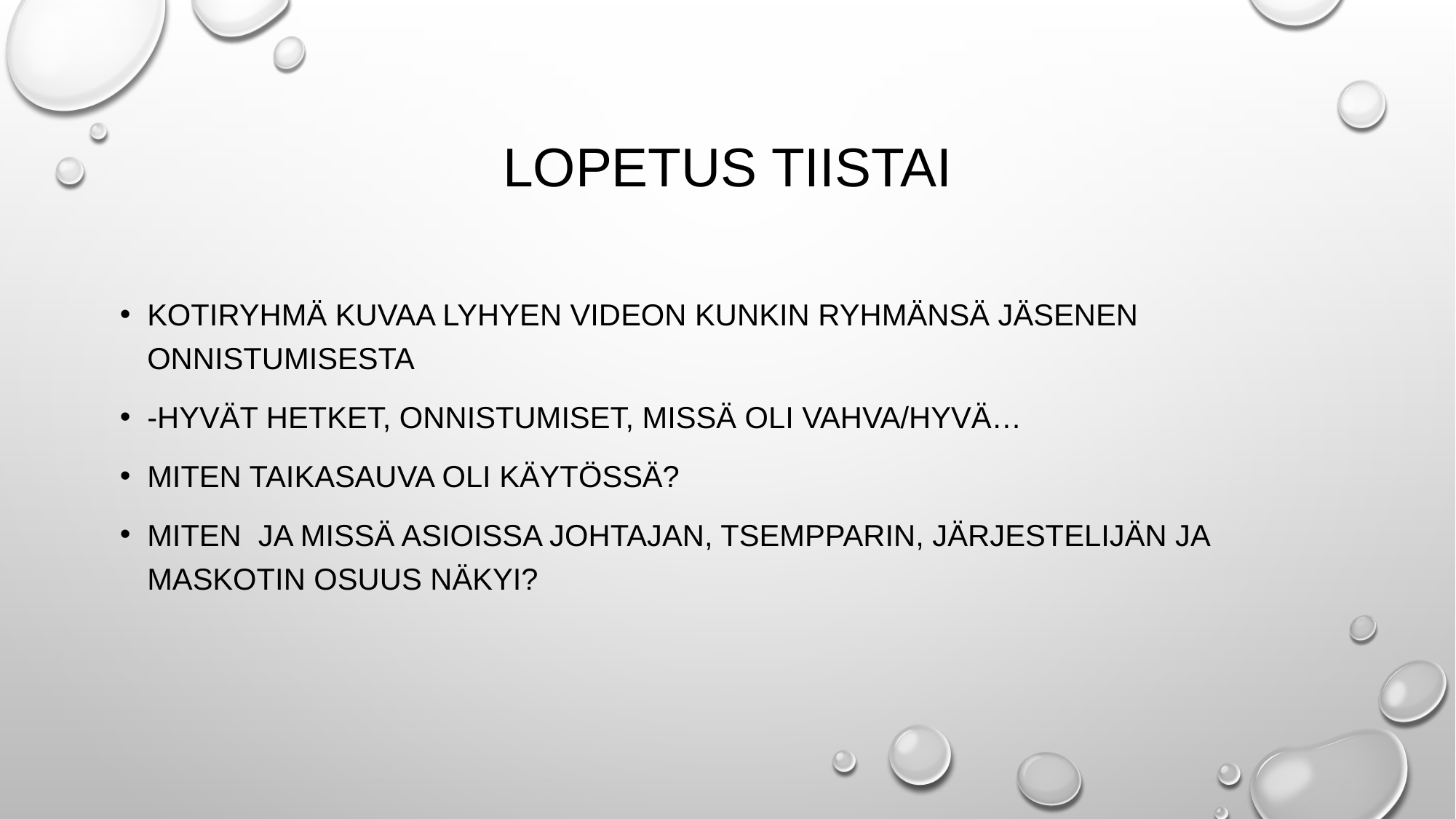

# Lopetus tiistai
Kotiryhmä kuvaa lyhyen videon kunkin ryhmänsä jäsenen onnistumisesta
-hyvät hetket, onnistumiset, missä oli vahva/hyvä…
Miten taikasauva oli käytössä?
Miten  ja missä asioissa johtajan, tsempparin, järjestelijän ja maskotin osuus näkyi?